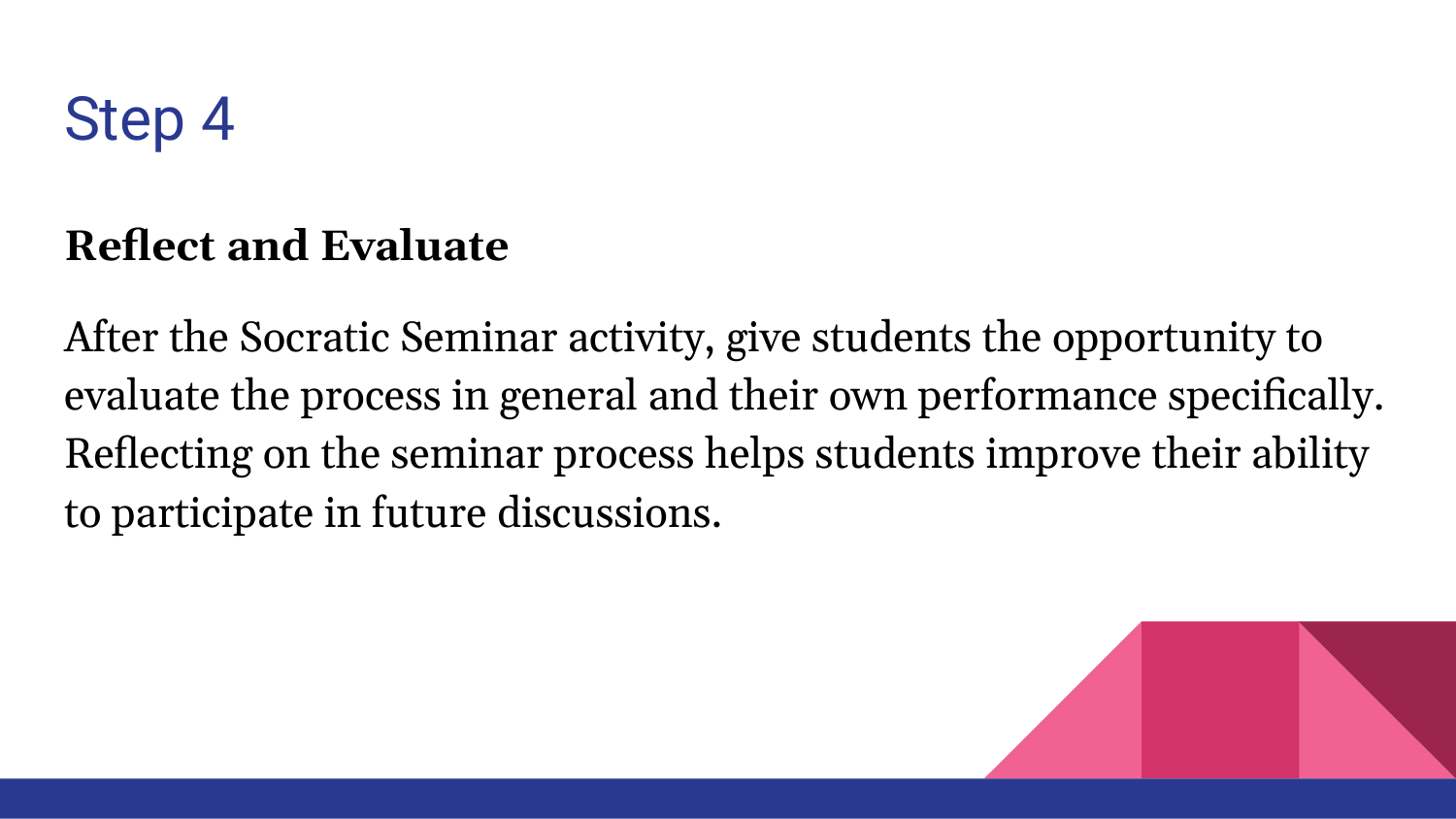

# Step 4
Reflect and Evaluate
After the Socratic Seminar activity, give students the opportunity to evaluate the process in general and their own performance specifically. Reflecting on the seminar process helps students improve their ability to participate in future discussions.